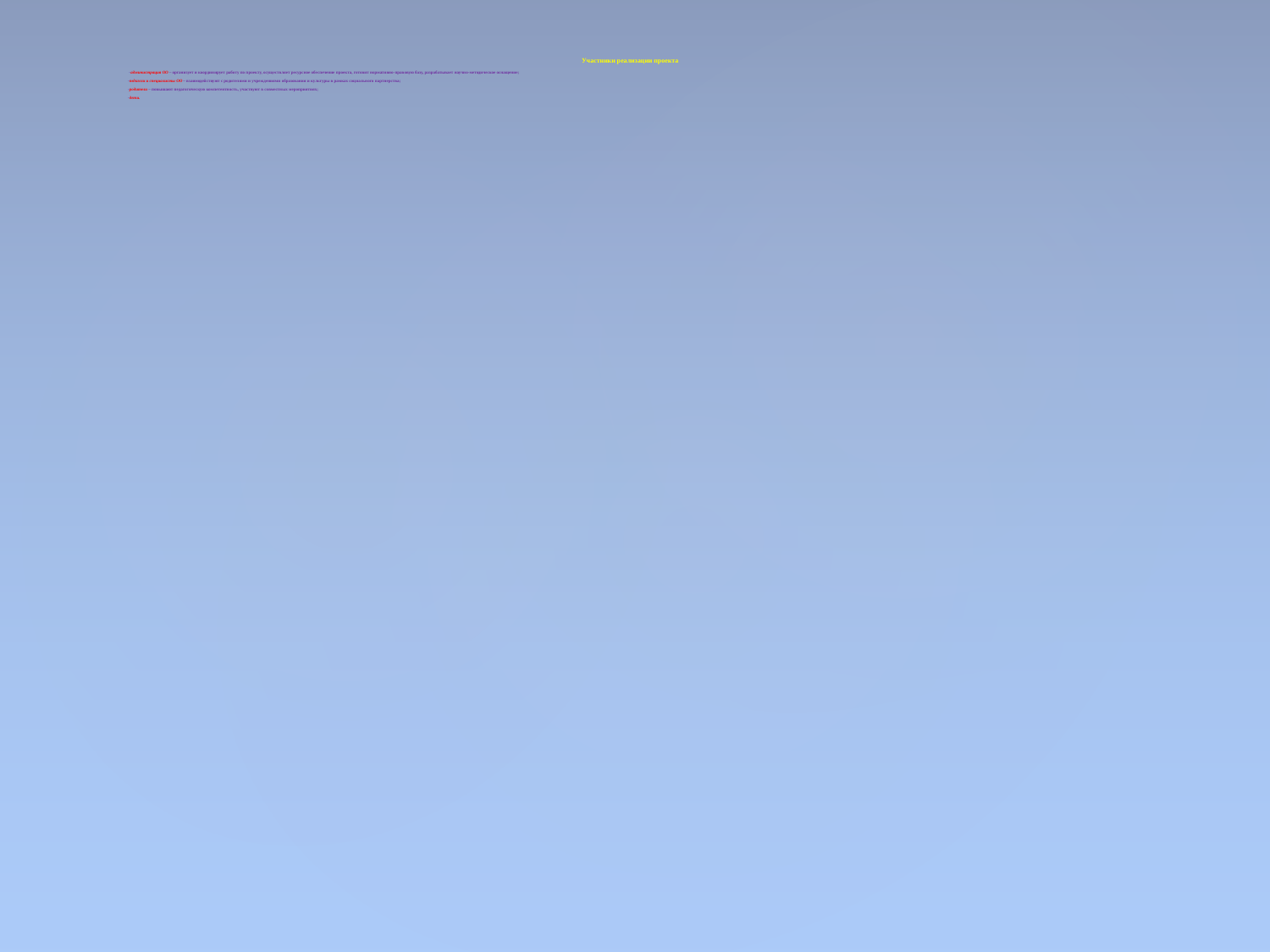

Участники реализации проекта
 -администрация ОО – организует и координирует работу по проекту, осуществляет ресурсное обеспечение проекта, готовит нормативно-правовую базу, разрабатывает научно-методическое оснащение;
-педагоги и специалисты ОО – взаимодействуют с родителями и учреждениями образования и культуры в рамках социального партнерства;
-родители – повышают педагогическую компетентность, участвуют в совместных мероприятиях;
-дети.